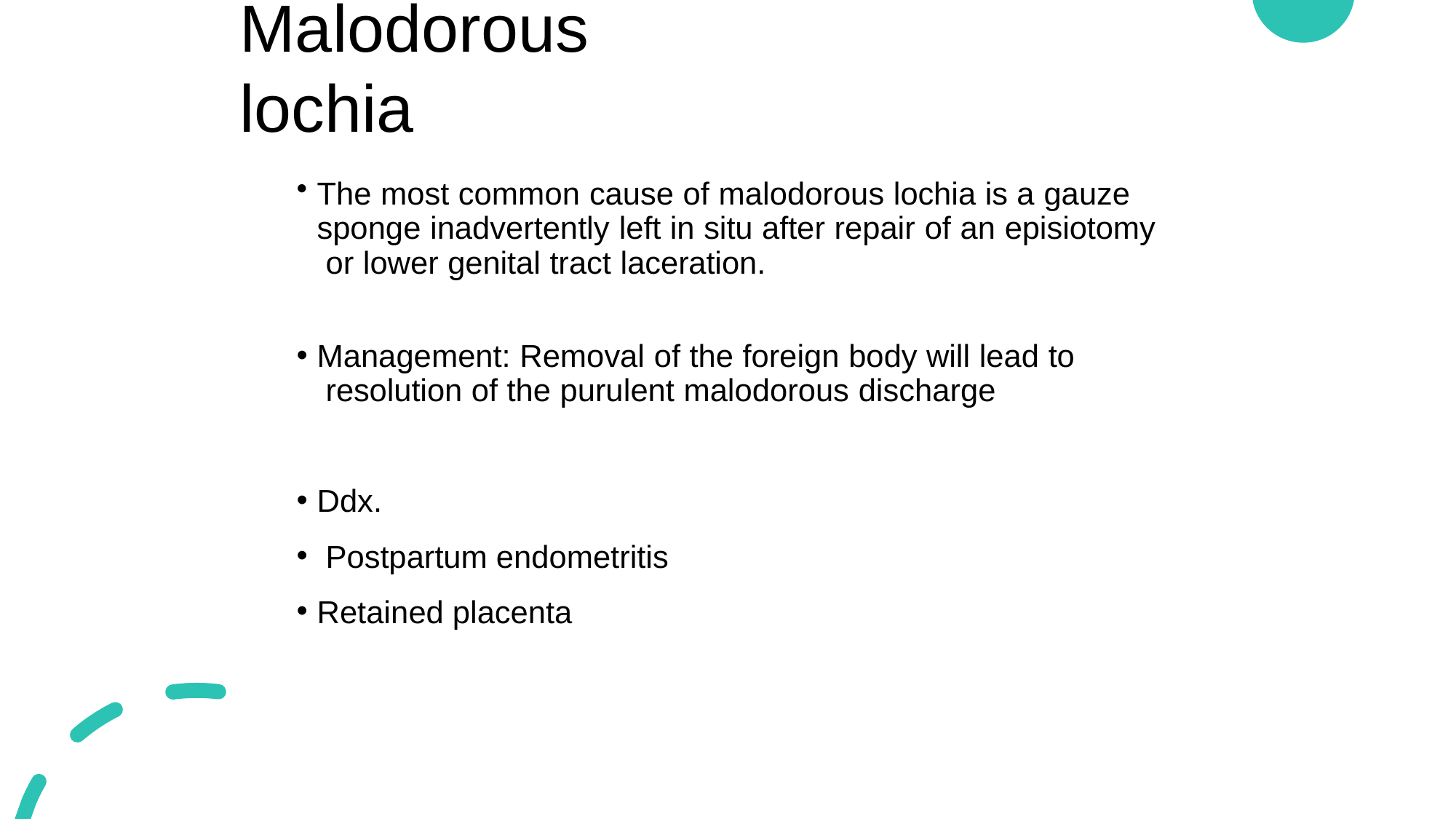

# Malodorous lochia
The most common cause of malodorous lochia is a gauze  sponge inadvertently left in situ after repair of an episiotomy  or lower genital tract laceration.

Management: Removal of the foreign body will lead to  resolution of the purulent malodorous discharge

Ddx.
 Postpartum endometritis
Retained placenta